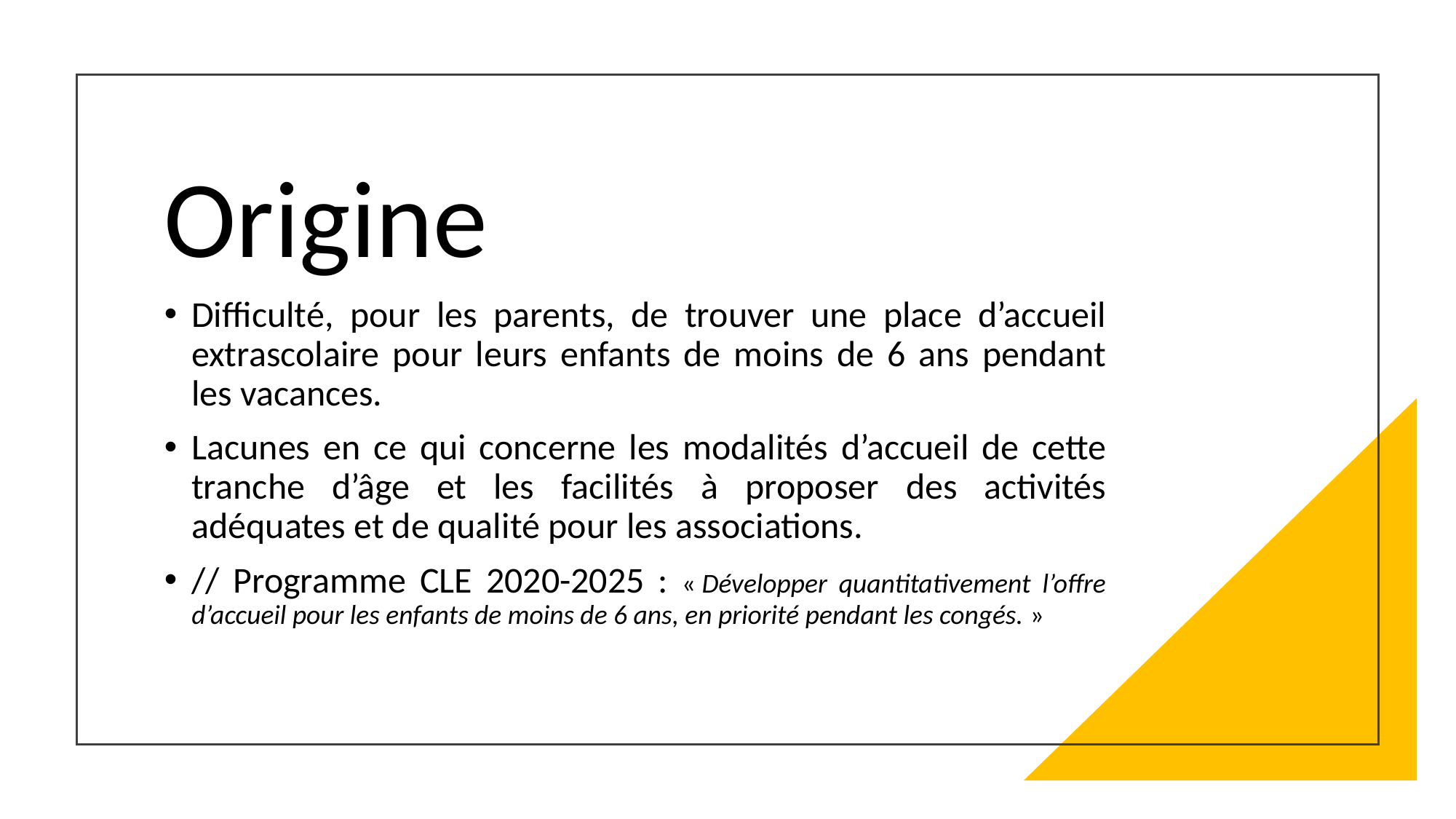

# Origine
Difficulté, pour les parents, de trouver une place d’accueil extrascolaire pour leurs enfants de moins de 6 ans pendant les vacances.
Lacunes en ce qui concerne les modalités d’accueil de cette tranche d’âge et les facilités à proposer des activités adéquates et de qualité pour les associations.
// Programme CLE 2020-2025 : « Développer quantitativement l’offre d’accueil pour les enfants de moins de 6 ans, en priorité pendant les congés. »